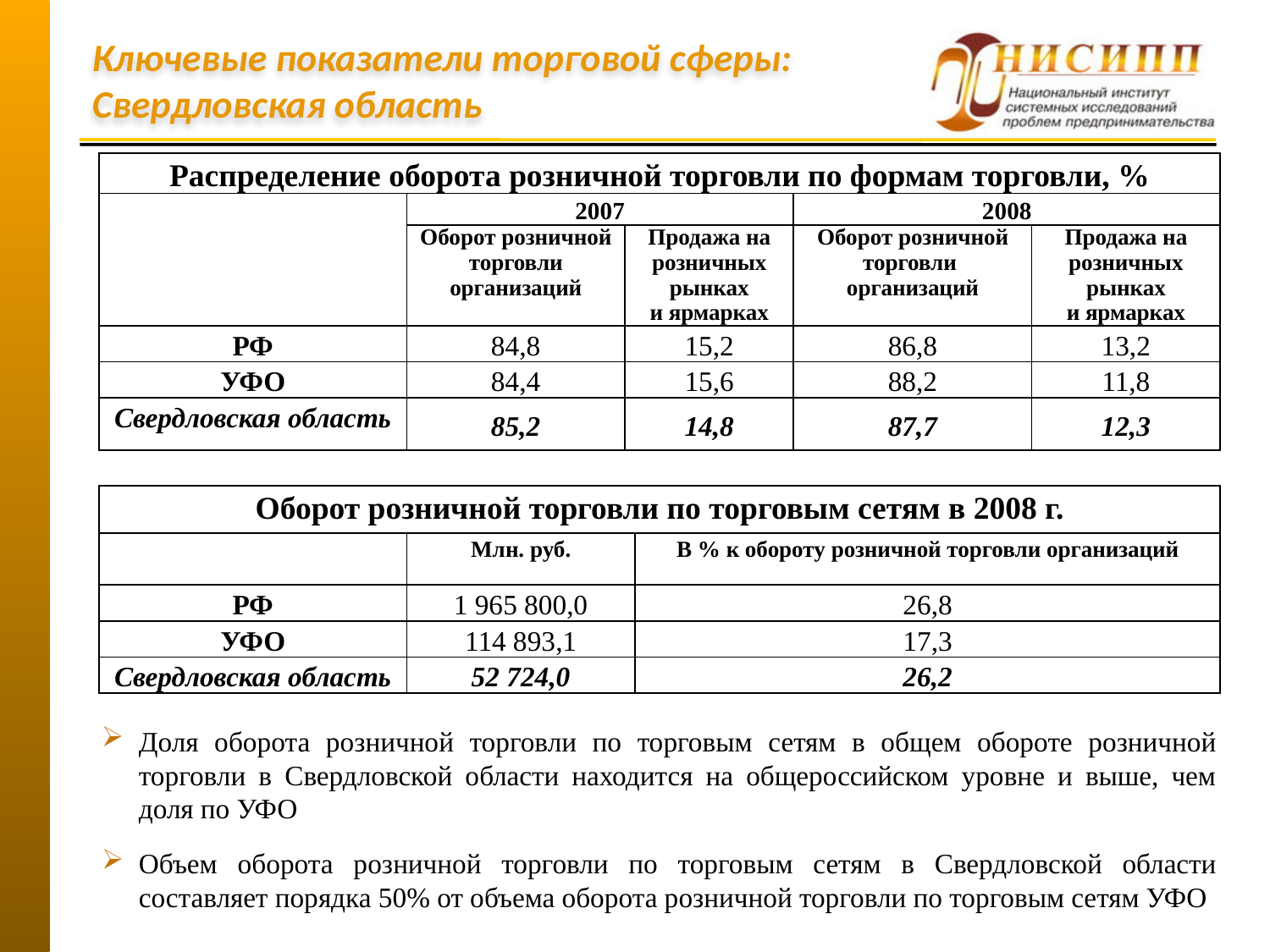

Ключевые показатели торговой сферы: Свердловская область
| Распределение оборота розничной торговли по формам торговли, % |  |  |  |  |
| --- | --- | --- | --- | --- |
|  | 2007 |  | 2008 |  |
|  | Оборот розничной торговли организаций | Продажа на розничных рынках и ярмарках | Оборот розничной торговли организаций | Продажа на розничных рынках и ярмарках |
| РФ | 84,8 | 15,2 | 86,8 | 13,2 |
| УФО | 84,4 | 15,6 | 88,2 | 11,8 |
| Свердловская область | 85,2 | 14,8 | 87,7 | 12,3 |
| Оборот розничной торговли по торговым сетям в 2008 г. |  |  |
| --- | --- | --- |
|  | Млн. руб. | В % к обороту розничной торговли организаций |
| РФ | 1 965 800,0 | 26,8 |
| УФО | 114 893,1 | 17,3 |
| Свердловская область | 52 724,0 | 26,2 |
Доля оборота розничной торговли по торговым сетям в общем обороте розничной торговли в Свердловской области находится на общероссийском уровне и выше, чем доля по УФО
Объем оборота розничной торговли по торговым сетям в Свердловской области составляет порядка 50% от объема оборота розничной торговли по торговым сетям УФО